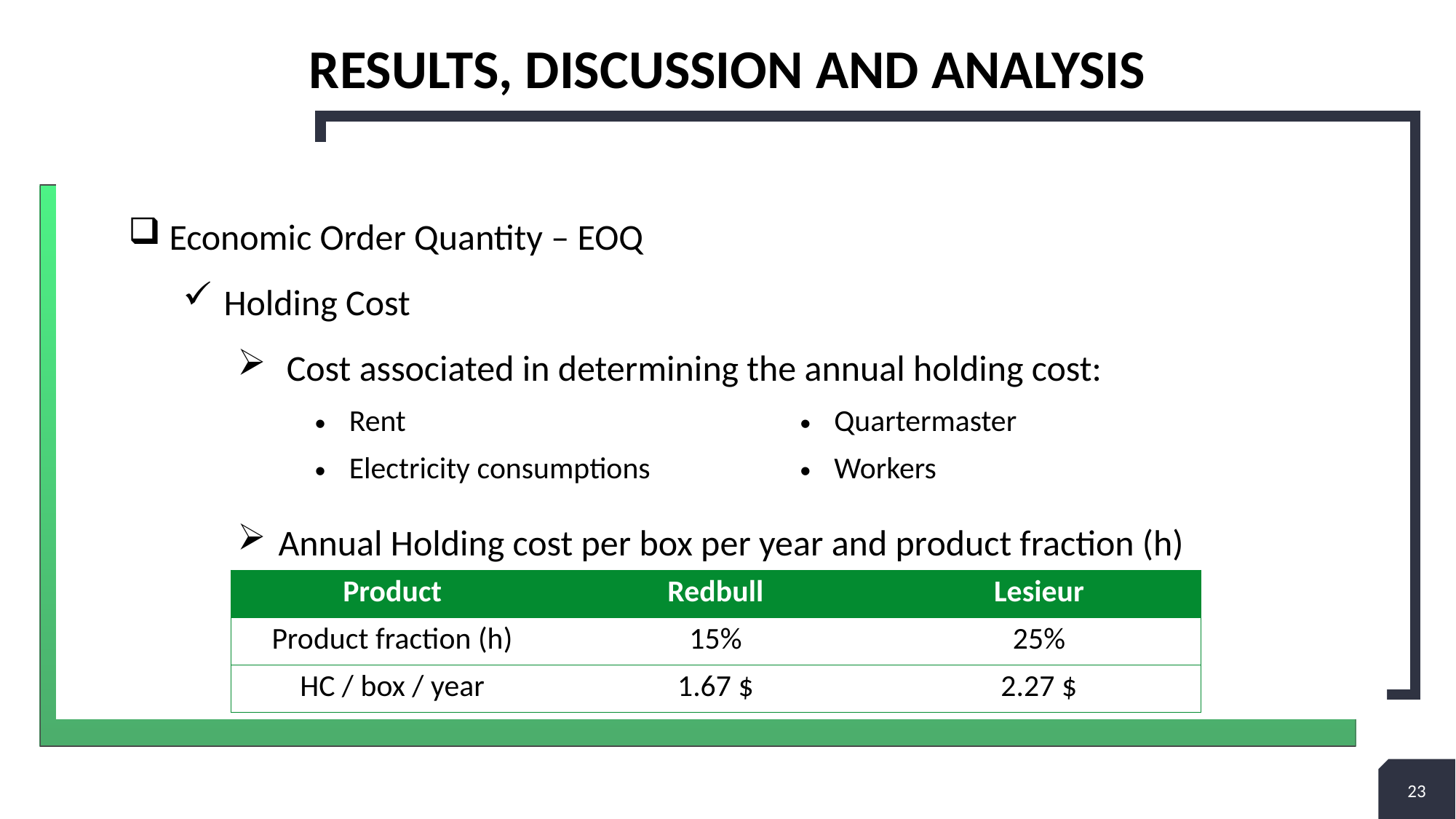

# Results, discussion and analysis
Economic Order Quantity – EOQ
Holding Cost
 Cost associated in determining the annual holding cost:

Annual Holding cost per box per year and product fraction (h)

| Rent | Quartermaster |
| --- | --- |
| Electricity consumptions | Workers |
| Product | Redbull | Lesieur |
| --- | --- | --- |
| Product fraction (h) | 15% | 25% |
| HC / box / year | 1.67 $ | 2.27 $ |
23